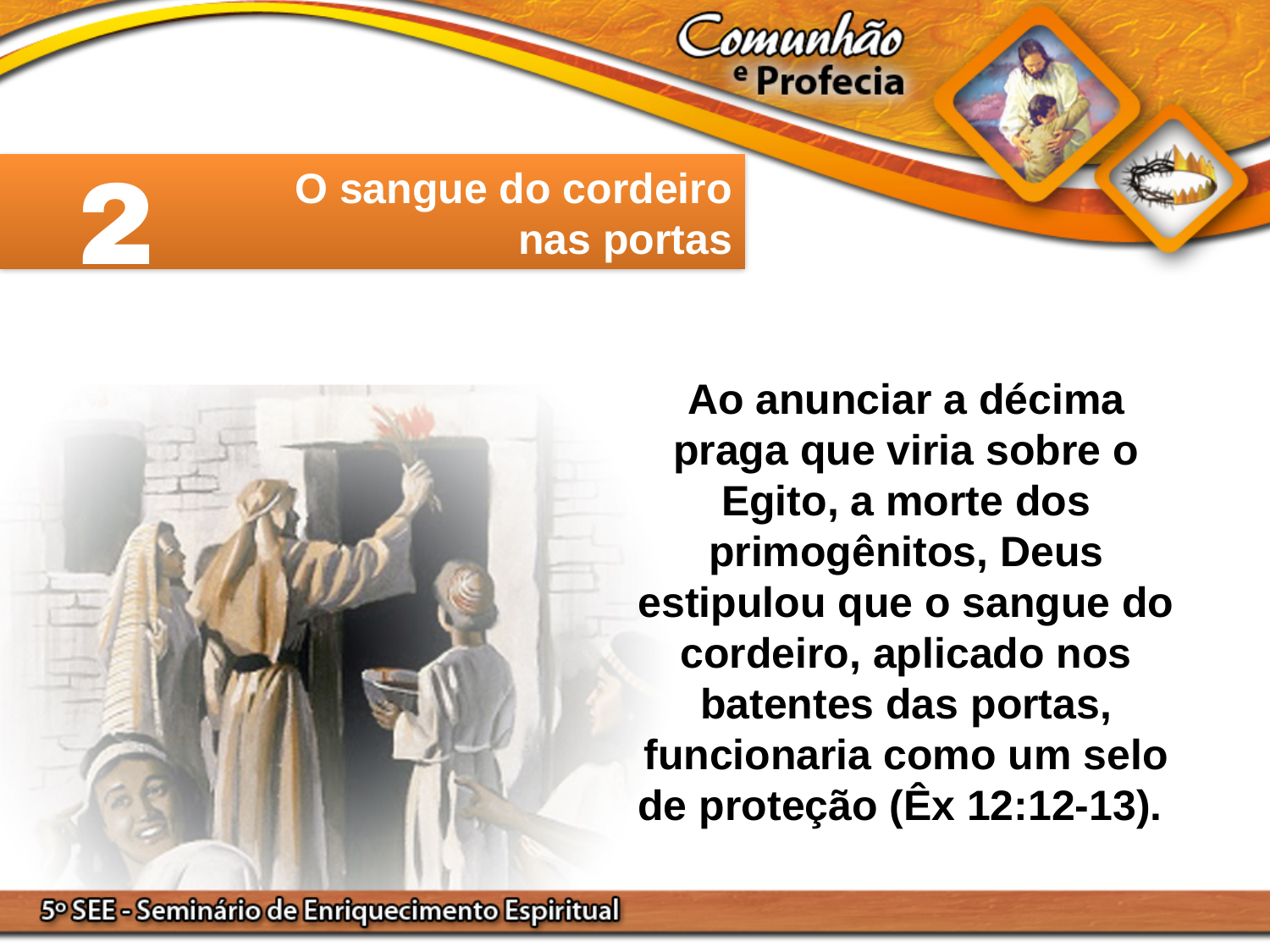

2
O sangue do cordeiro
nas portas
Ao anunciar a décima praga que viria sobre o Egito, a morte dos primogênitos, Deus estipulou que o sangue do cordeiro, aplicado nos batentes das portas, funcionaria como um selo de proteção (Êx 12:12-13).